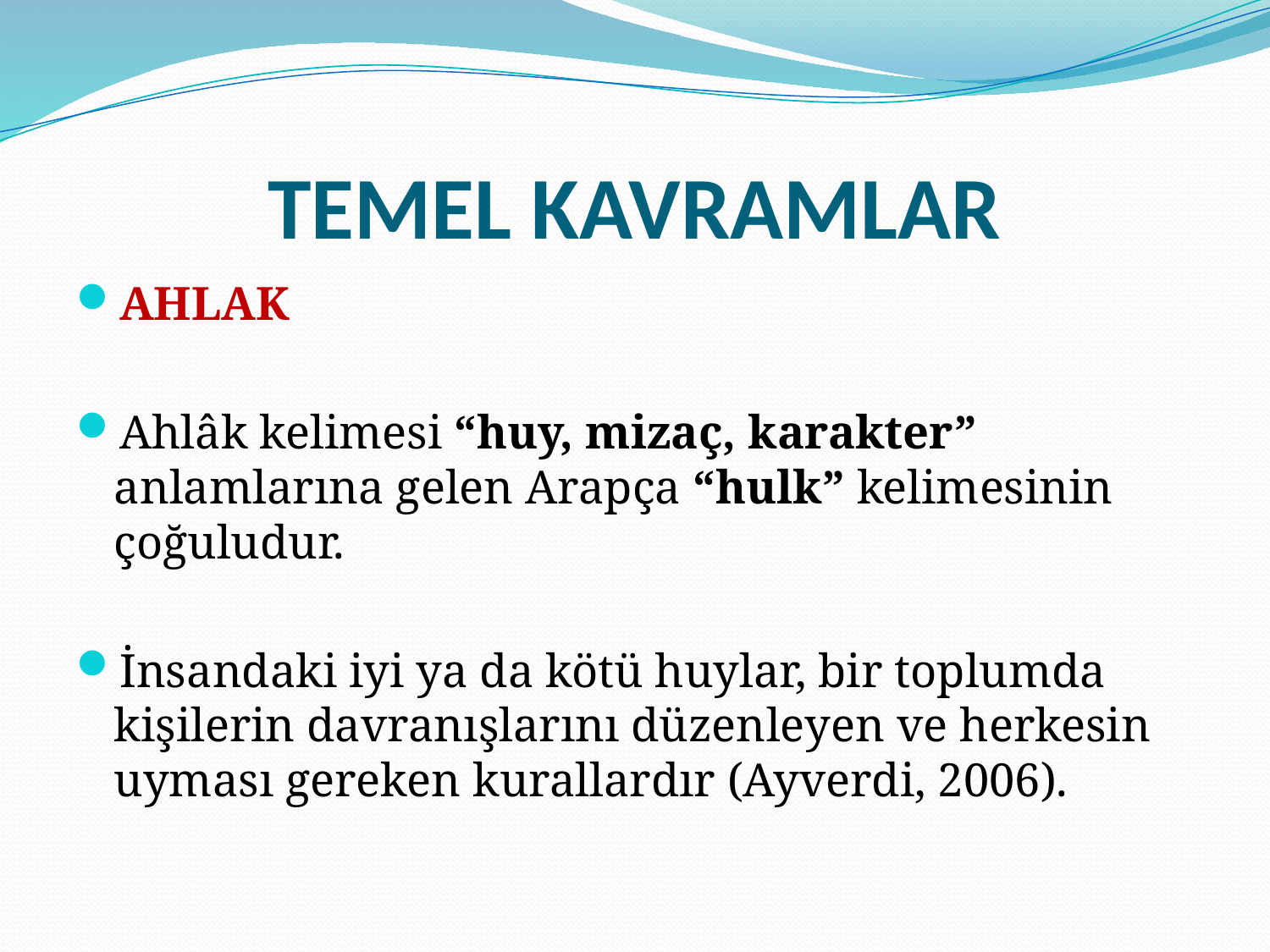

# TEMEL KAVRAMLAR
AHLAK

Ahlâk kelimesi “huy, mizaç, karakter”  anlamlarına gelen Arapça “hulk” kelimesinin çoğuludur.

İnsandaki iyi ya da kötü huylar, bir toplumda kişilerin davranışlarını düzenleyen ve herkesin uyması gereken kurallardır (Ayverdi, 2006).